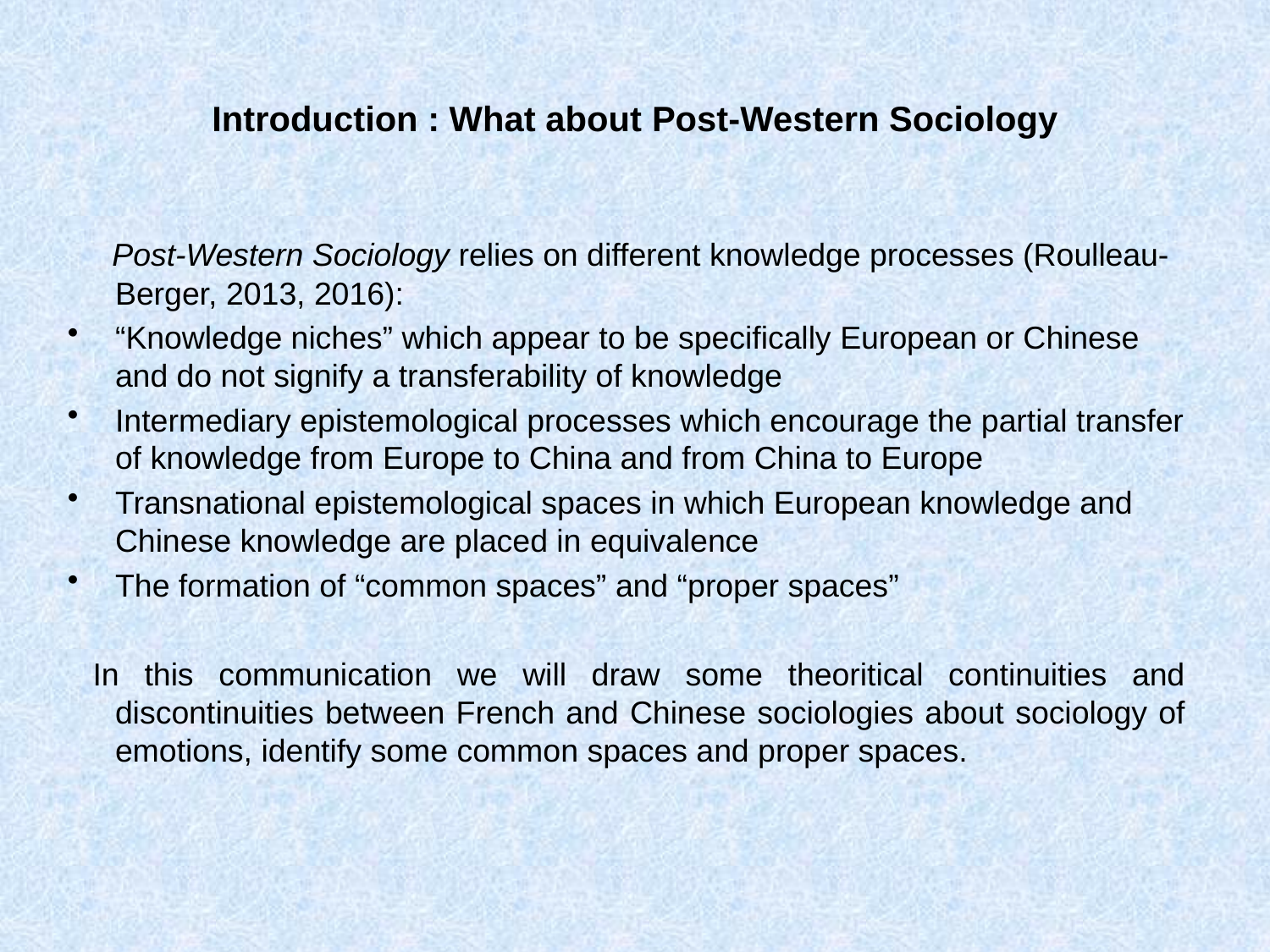

# Introduction : What about Post-Western Sociology

     Post-Western Sociology relies on different knowledge processes (Roulleau-Berger, 2013, 2016):
“Knowledge niches” which appear to be specifically European or Chinese and do not signify a transferability of knowledge
Intermediary epistemological processes which encourage the partial transfer of knowledge from Europe to China and from China to Europe
Transnational epistemological spaces in which European knowledge and Chinese knowledge are placed in equivalence
The formation of “common spaces” and “proper spaces”

 In this communication we will draw some theoritical continuities and discontinuities between French and Chinese sociologies about sociology of emotions, identify some common spaces and proper spaces.